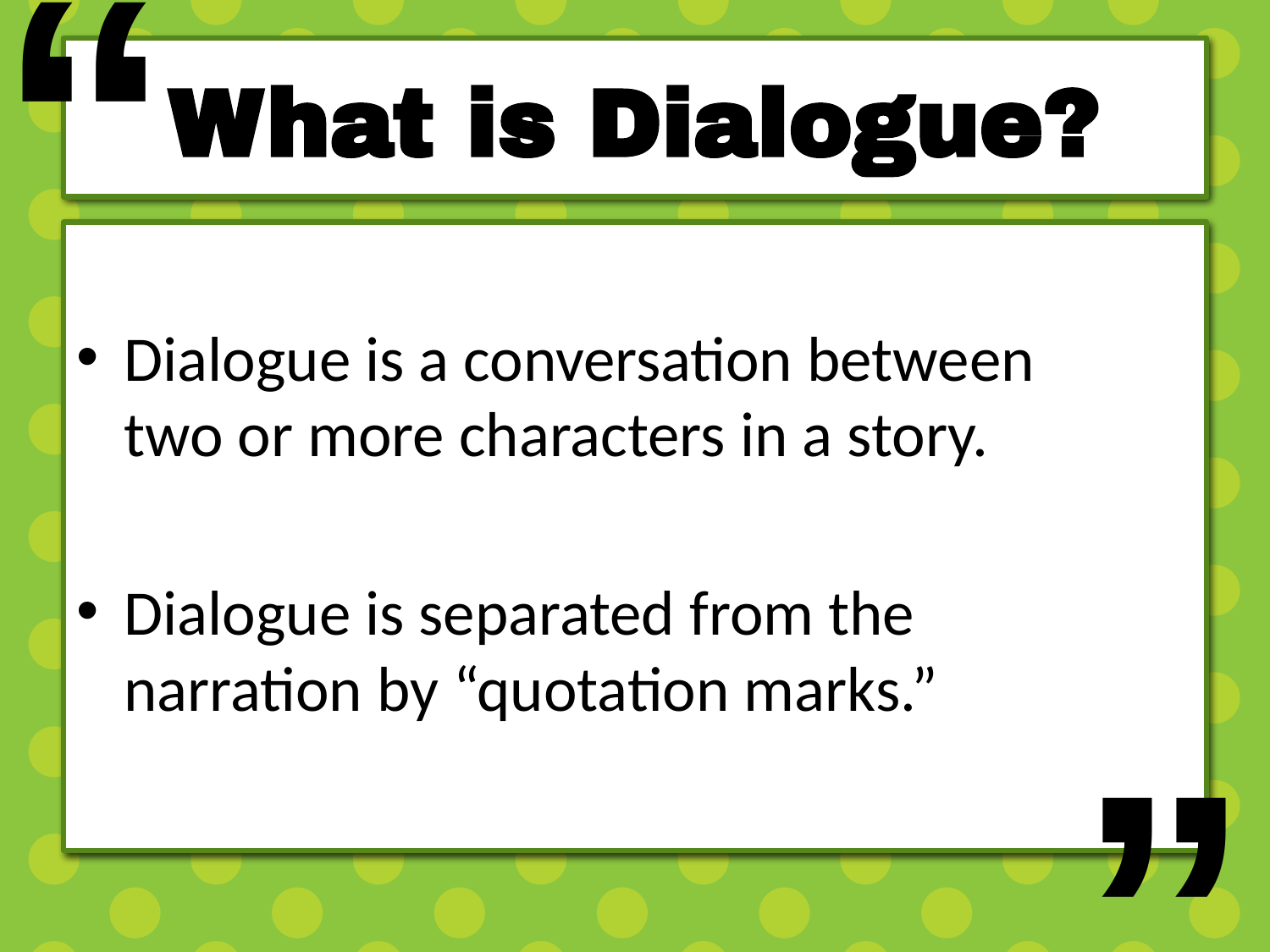

“
# What is Dialogue?

Dialogue is a conversation between
two or more characters in a story.

Dialogue is separated from the
narration by “quotation marks.”
”